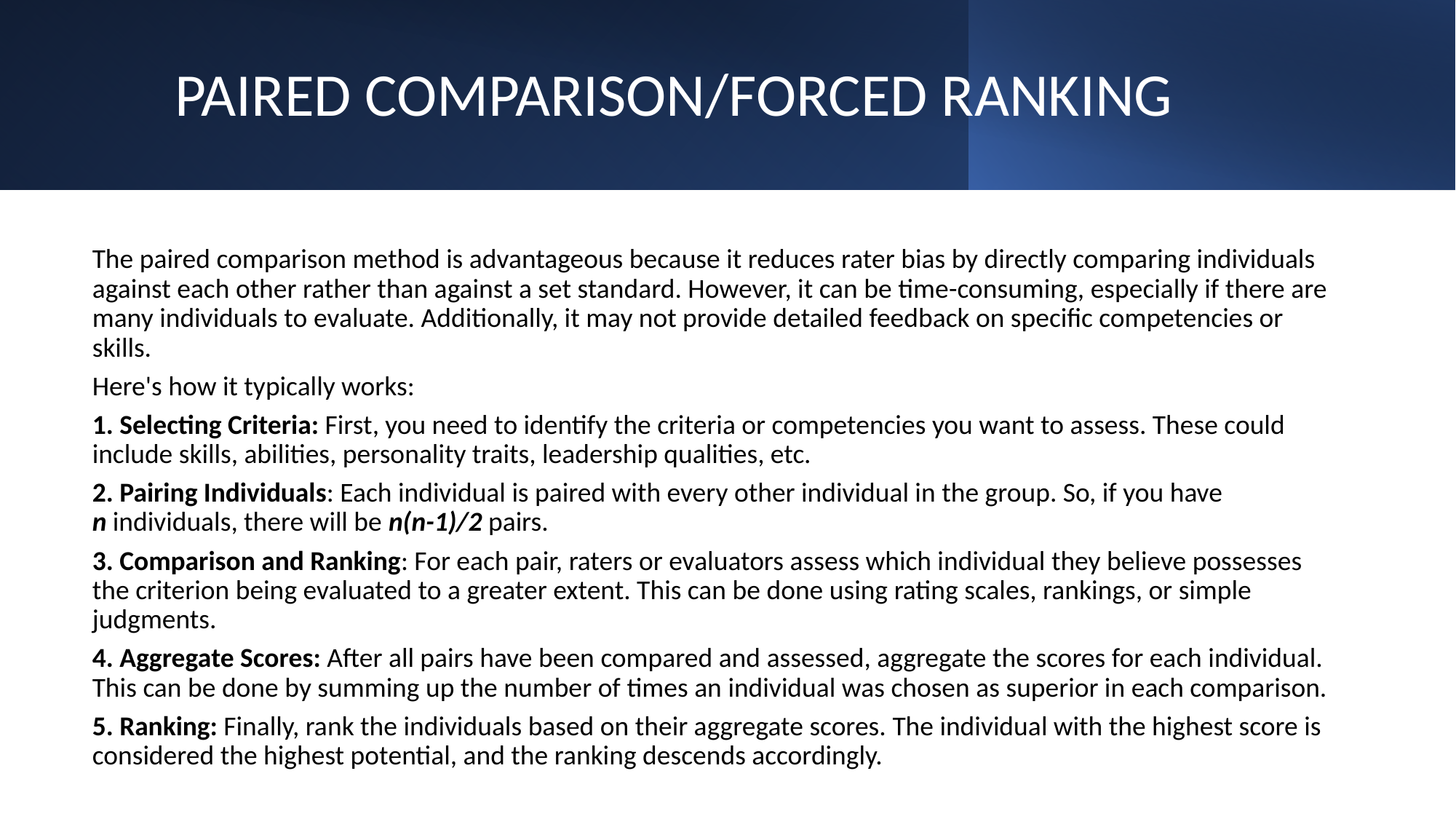

# PAIRED COMPARISON/FORCED RANKING
The paired comparison method is advantageous because it reduces rater bias by directly comparing individuals against each other rather than against a set standard. However, it can be time-consuming, especially if there are many individuals to evaluate. Additionally, it may not provide detailed feedback on specific competencies or skills.
Here's how it typically works:
1. Selecting Criteria: First, you need to identify the criteria or competencies you want to assess. These could include skills, abilities, personality traits, leadership qualities, etc.
2. Pairing Individuals: Each individual is paired with every other individual in the group. So, if you have n individuals, there will be n(n-1)/2 pairs.
3. Comparison and Ranking: For each pair, raters or evaluators assess which individual they believe possesses the criterion being evaluated to a greater extent. This can be done using rating scales, rankings, or simple judgments.
4. Aggregate Scores: After all pairs have been compared and assessed, aggregate the scores for each individual. This can be done by summing up the number of times an individual was chosen as superior in each comparison.
5. Ranking: Finally, rank the individuals based on their aggregate scores. The individual with the highest score is considered the highest potential, and the ranking descends accordingly.